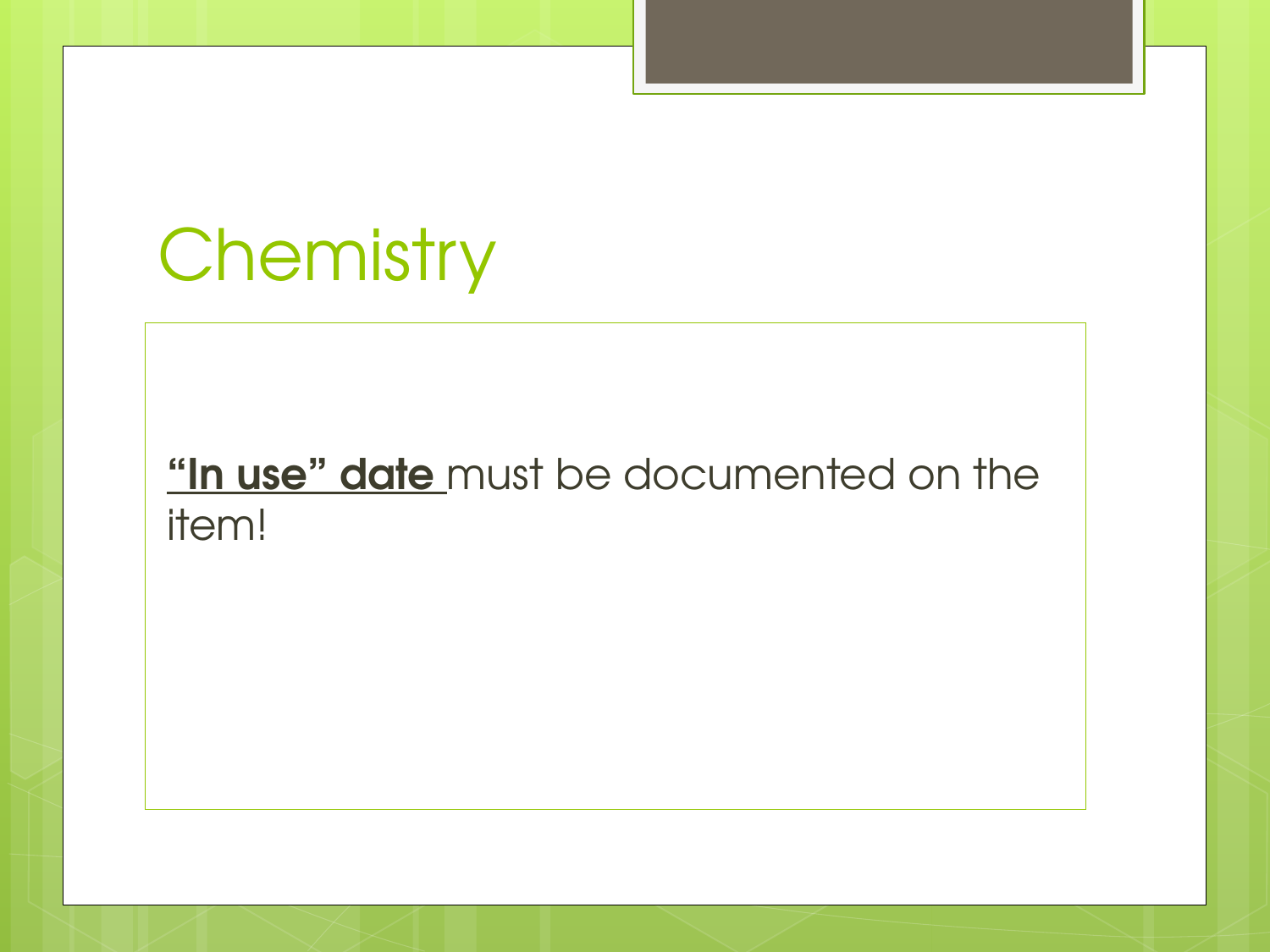

# Chemistry

“In use” date must be documented on the item!